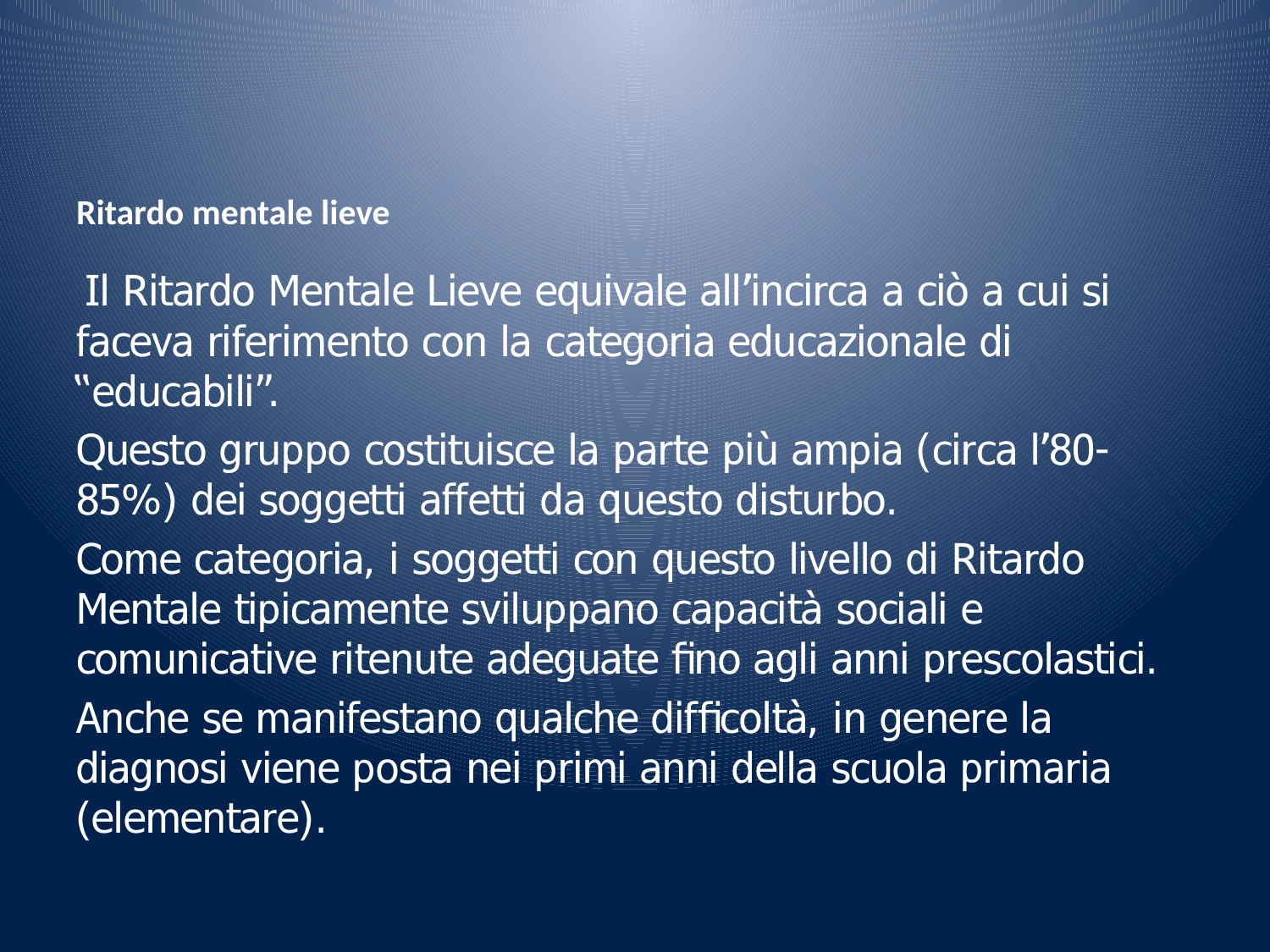

# Ritardo mentale lieve
 Il Ritardo Mentale Lieve equivale all’incirca a ciò a cui si faceva riferimento con la categoria educazionale di “educabili”.
Questo gruppo costituisce la parte più ampia (circa l’80-85%) dei soggetti affetti da questo disturbo.
Come categoria, i soggetti con questo livello di Ritardo Mentale tipicamente sviluppano capacità sociali e comunicative ritenute adeguate fino agli anni prescolastici.
Anche se manifestano qualche difficoltà, in genere la diagnosi viene posta nei primi anni della scuola primaria (elementare).